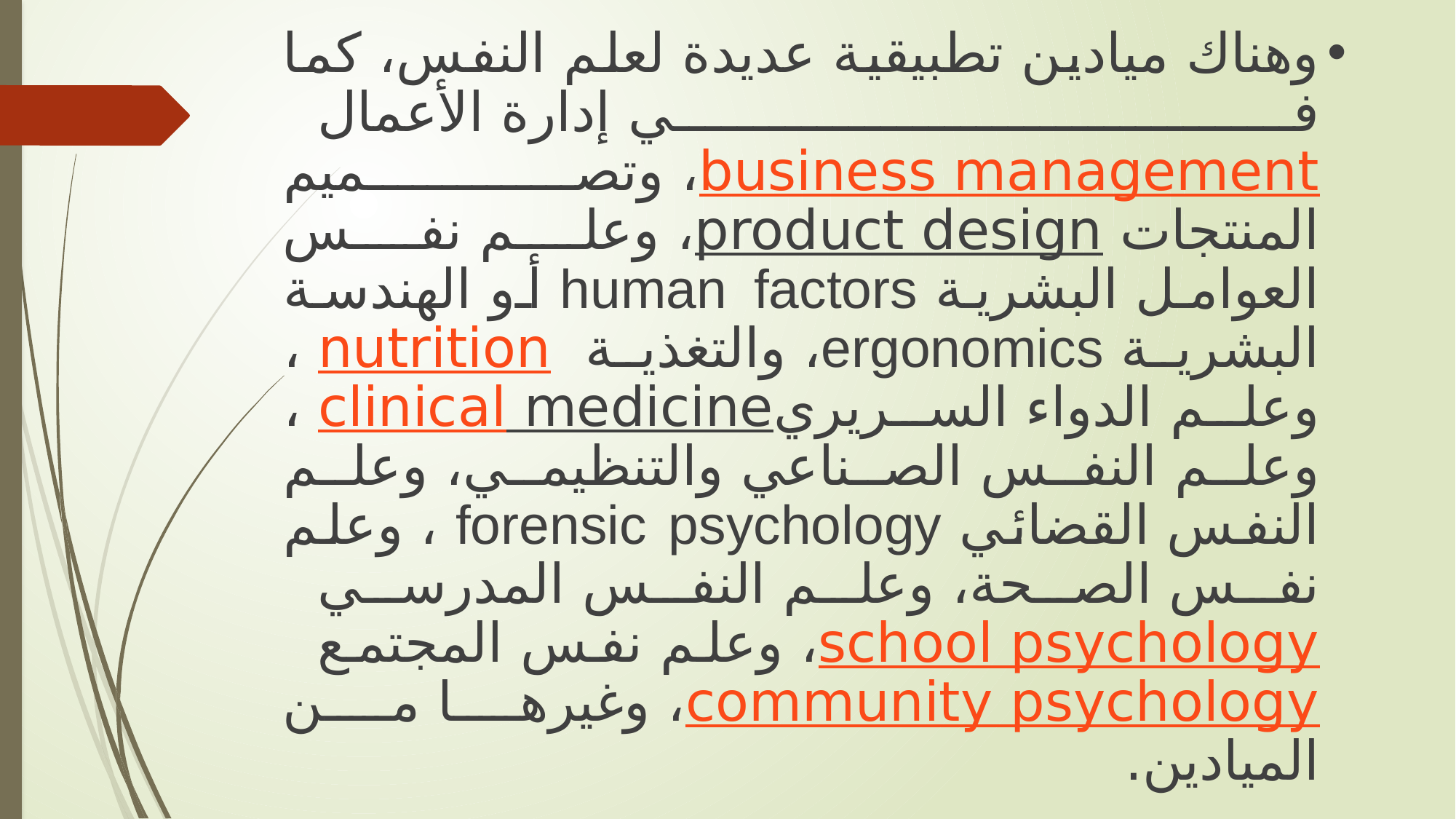

# وهناك ميادين تطبيقية عديدة لعلم النفس، كما في إدارة الأعمال  business management، وتصميم المنتجات product design، وعلم نفس العوامل البشرية human factors أو الهندسة البشرية ergonomics، والتغذية  nutrition ، وعلم الدواء السريريclinical medicine ، وعلم النفس الصناعي والتنظيمي، وعلم النفس القضائي forensic psychology ، وعلم نفس الصحة، وعلم النفس المدرسي  school psychology، وعلم نفس المجتمع  community psychology، وغيرها من الميادين.